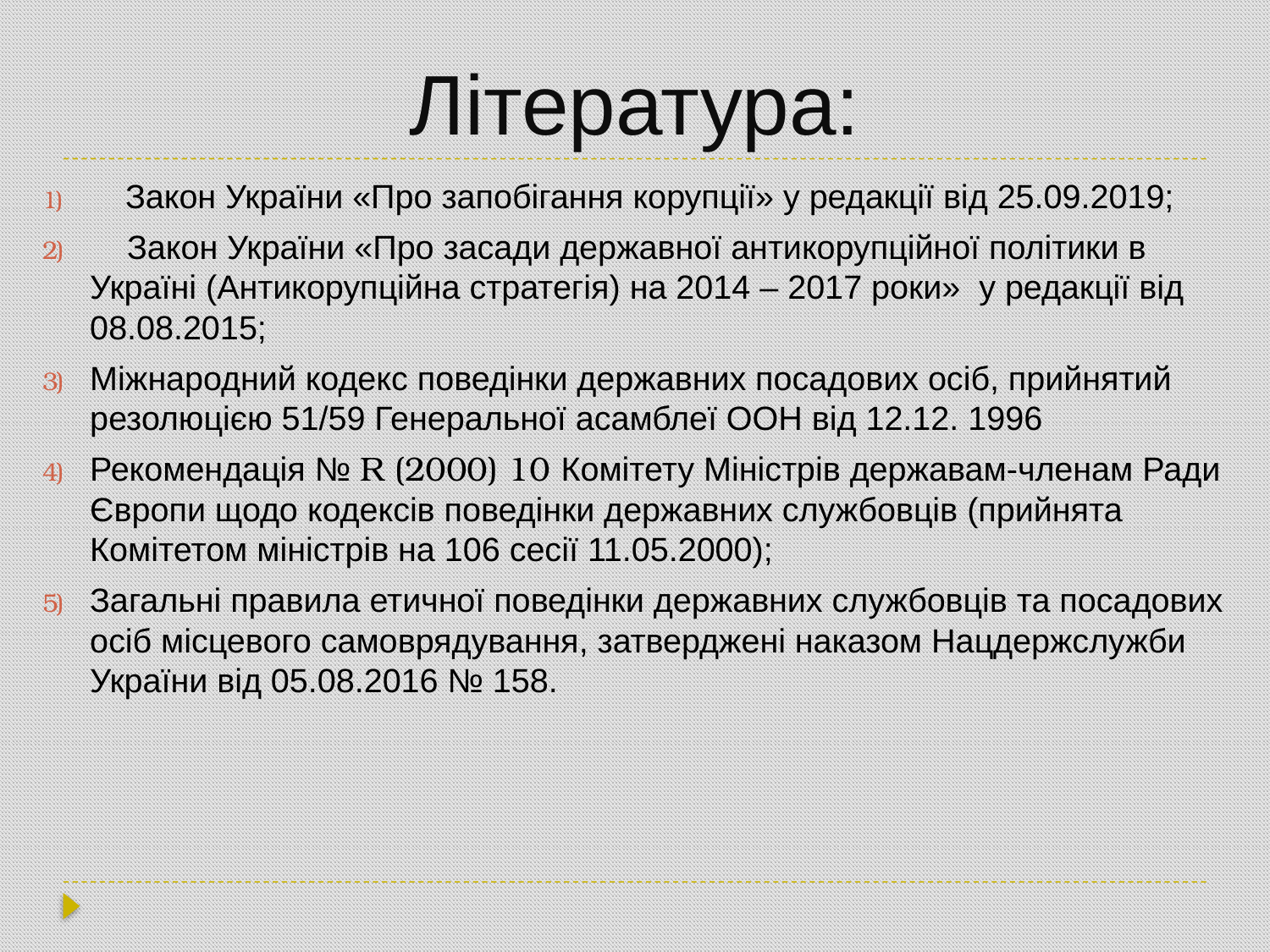

# Література:
    Закон України «Про запобігання корупції» у редакції від 25.09.2019;
    Закон України «Про засади державної антикорупційної політики в Україні (Антикорупційна стратегія) на 2014 – 2017 роки»  у редакції від 08.08.2015;
Міжнародний кодекс поведінки державних посадових осіб, прийнятий резолюцією 51/59 Генеральної асамблеї ООН від 12.12. 1996
Рекомендація № R (2000) 10 Комітету Міністрів державам-членам Ради Європи щодо кодексів поведінки державних службовців (прийнята Комітетом міністрів на 106 сесії 11.05.2000);
Загальні правила етичної поведінки державних службовців та посадових осіб місцевого самоврядування, затверджені наказом Нацдержслужби України від 05.08.2016 № 158.